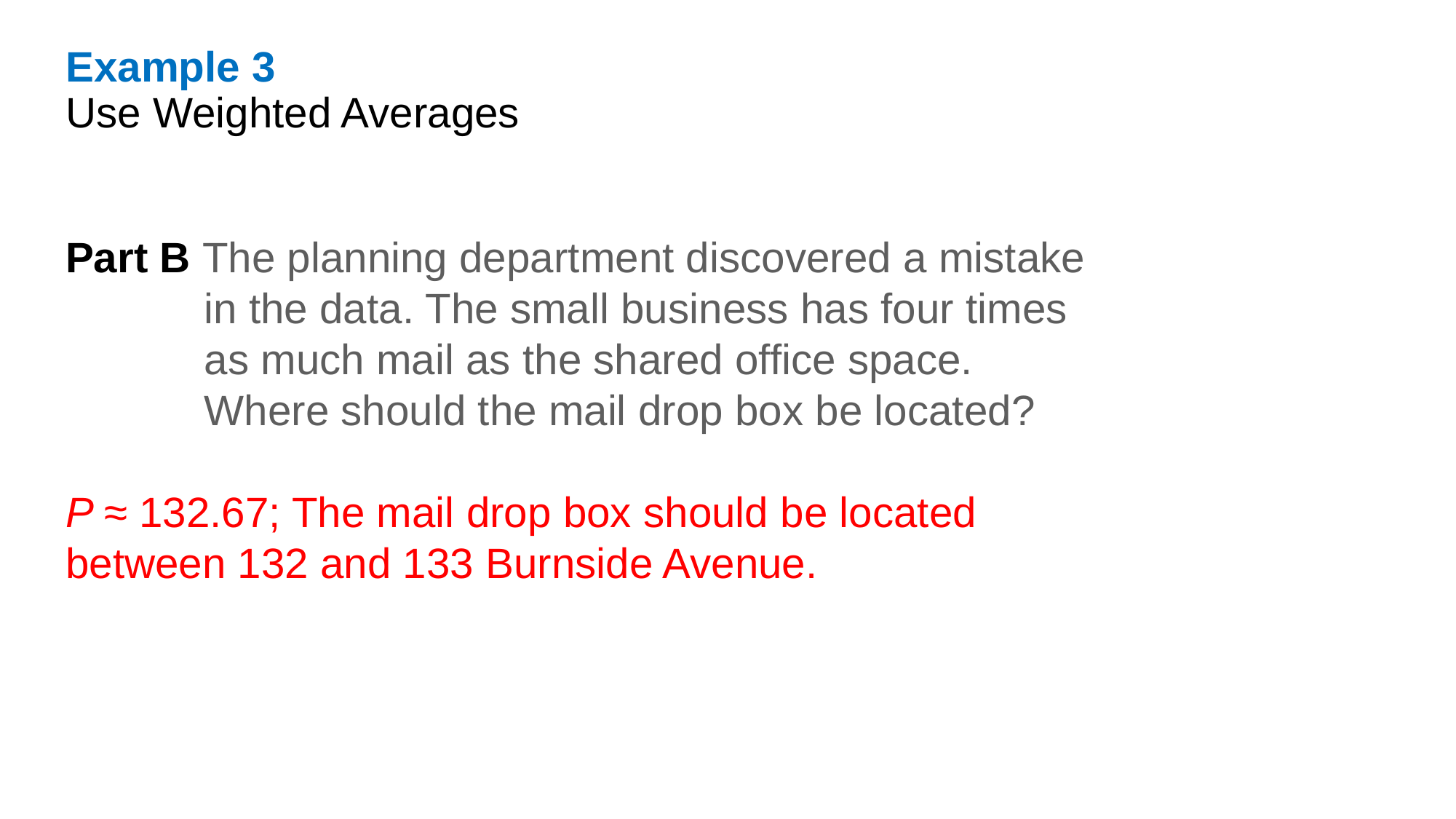

Example 3
Use Weighted Averages
Part B The planning department discovered a mistake in the data. The small business has four times as much mail as the shared office space. Where should the mail drop box be located?
P ≈ 132.67; The mail drop box should be located between 132 and 133 Burnside Avenue.